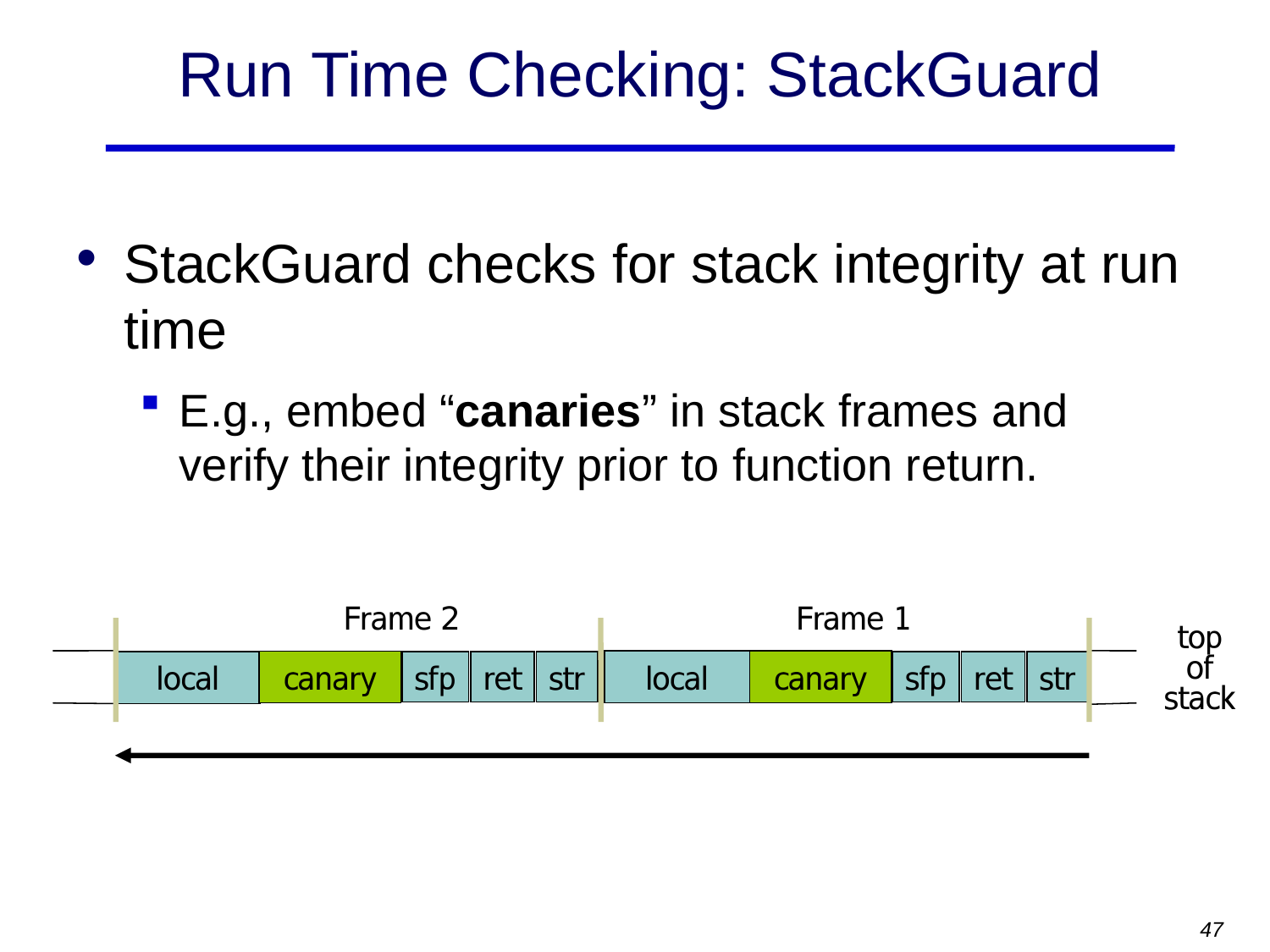

# Run Time Checking: StackGuard
StackGuard checks for stack integrity at run time
E.g., embed “canaries” in stack frames and verify their integrity prior to function return.
Frame 2
Frame 1

top
of
stack

sfp
ret
str
local
canary
sfp
ret
str

local
canary

47